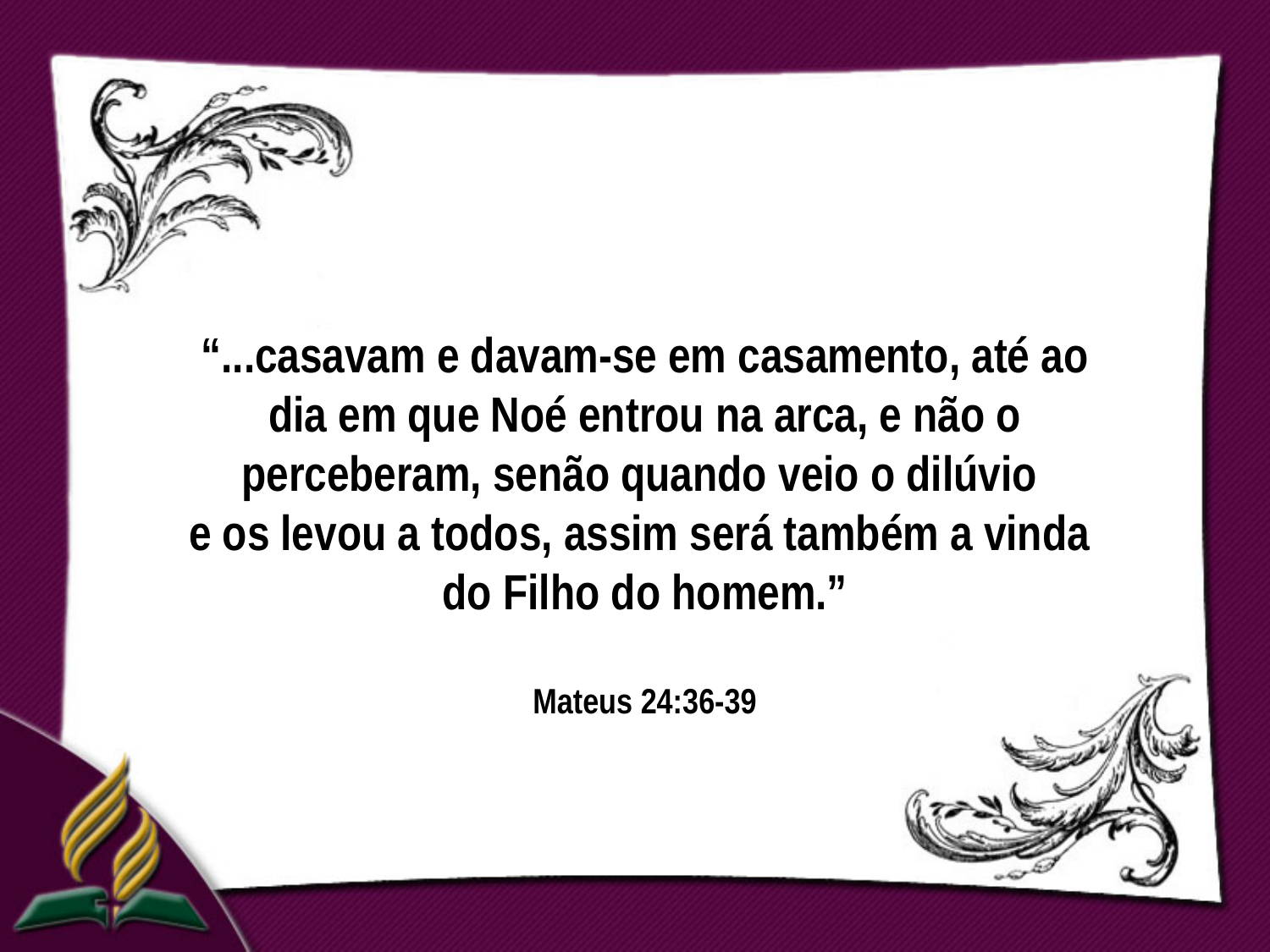

“...casavam e davam-se em casamento, até ao dia em que Noé entrou na arca, e não o perceberam, senão quando veio o dilúvio
e os levou a todos, assim será também a vinda
do Filho do homem.”

Mateus 24:36-39